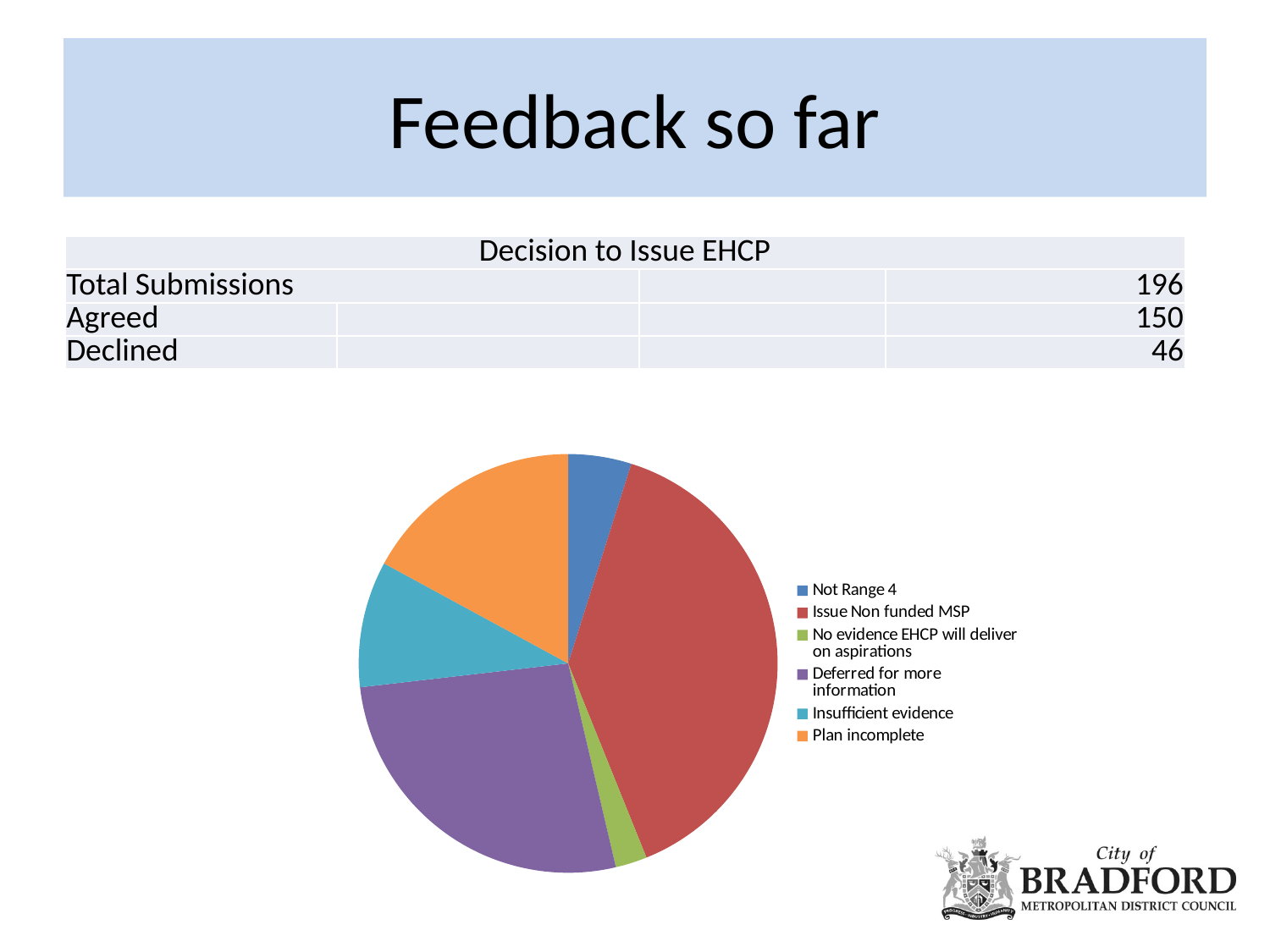

# Feedback so far
| Decision to Issue EHCP |  |  |  |
| --- | --- | --- | --- |
| Total Submissions |  |  | 196 |
| Agreed |  |  | 150 |
| Declined |  |  | 46 |

### Chart

| Category |  |
|---|---|
| Not Range 4 | 2.0 |
| Issue Non funded MSP | 16.0 |
| No evidence EHCP will deliver on aspirations | 1.0 |
| Deferred for more information | 11.0 |
| Insufficient evidence | 4.0 |
| Plan incomplete | 7.0 |